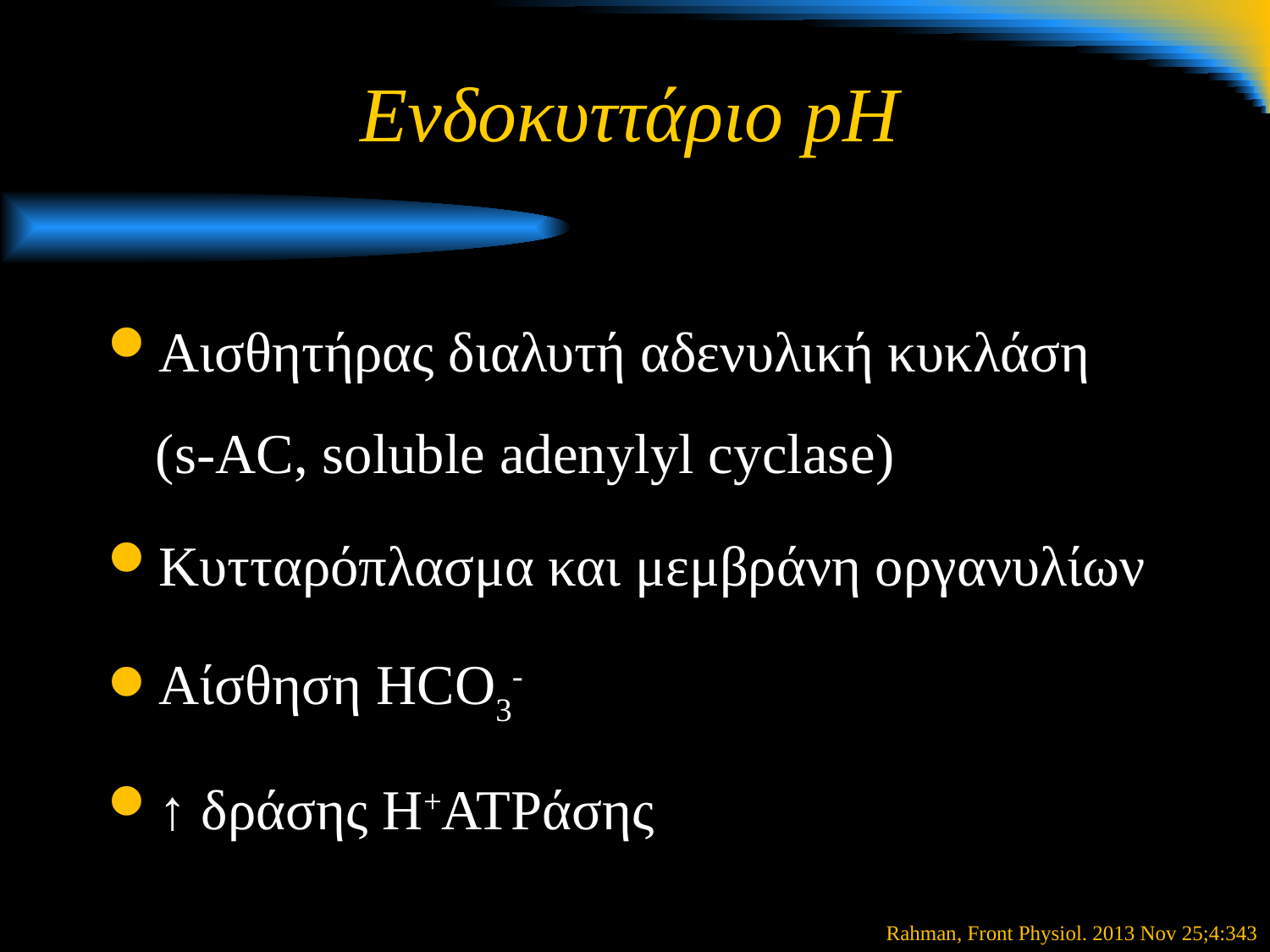

# Ενδοκυττάριο pH
Αισθητήρας διαλυτή αδενυλική κυκλάση (s-AC, soluble adenylyl cyclase)
Κυτταρόπλασμα και μεμβράνη οργανυλίων
Αίσθηση HCO3-
↑ δράσης Η+ΑΤPάσης
Rahman, Front Physiol. 2013 Nov 25;4:343